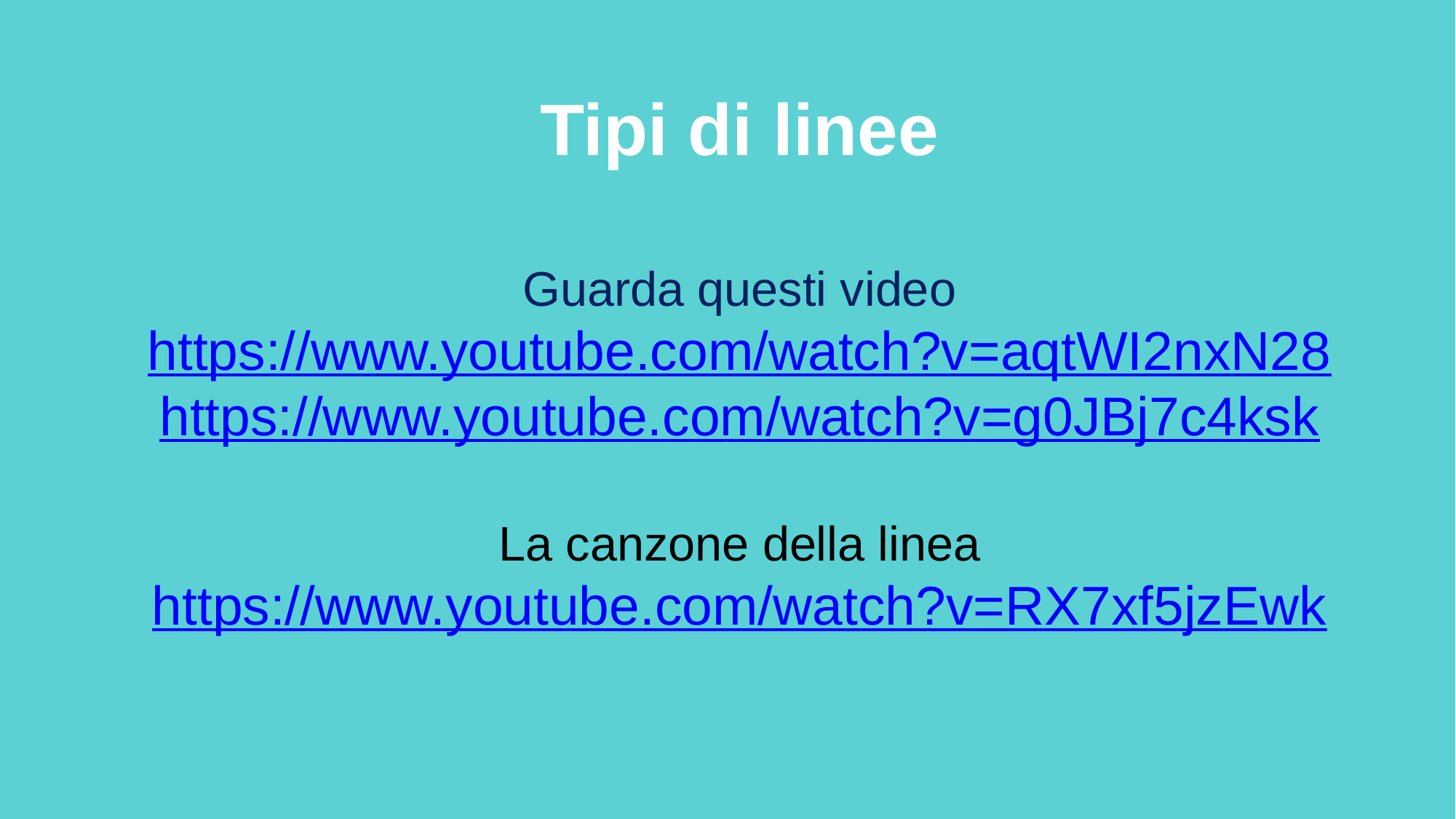

Tipi di linee

Guarda questi video
https://www.youtube.com/watch?v=aqtWI2nxN28
https://www.youtube.com/watch?v=g0JBj7c4ksk

La canzone della linea
https://www.youtube.com/watch?v=RX7xf5jzEwk